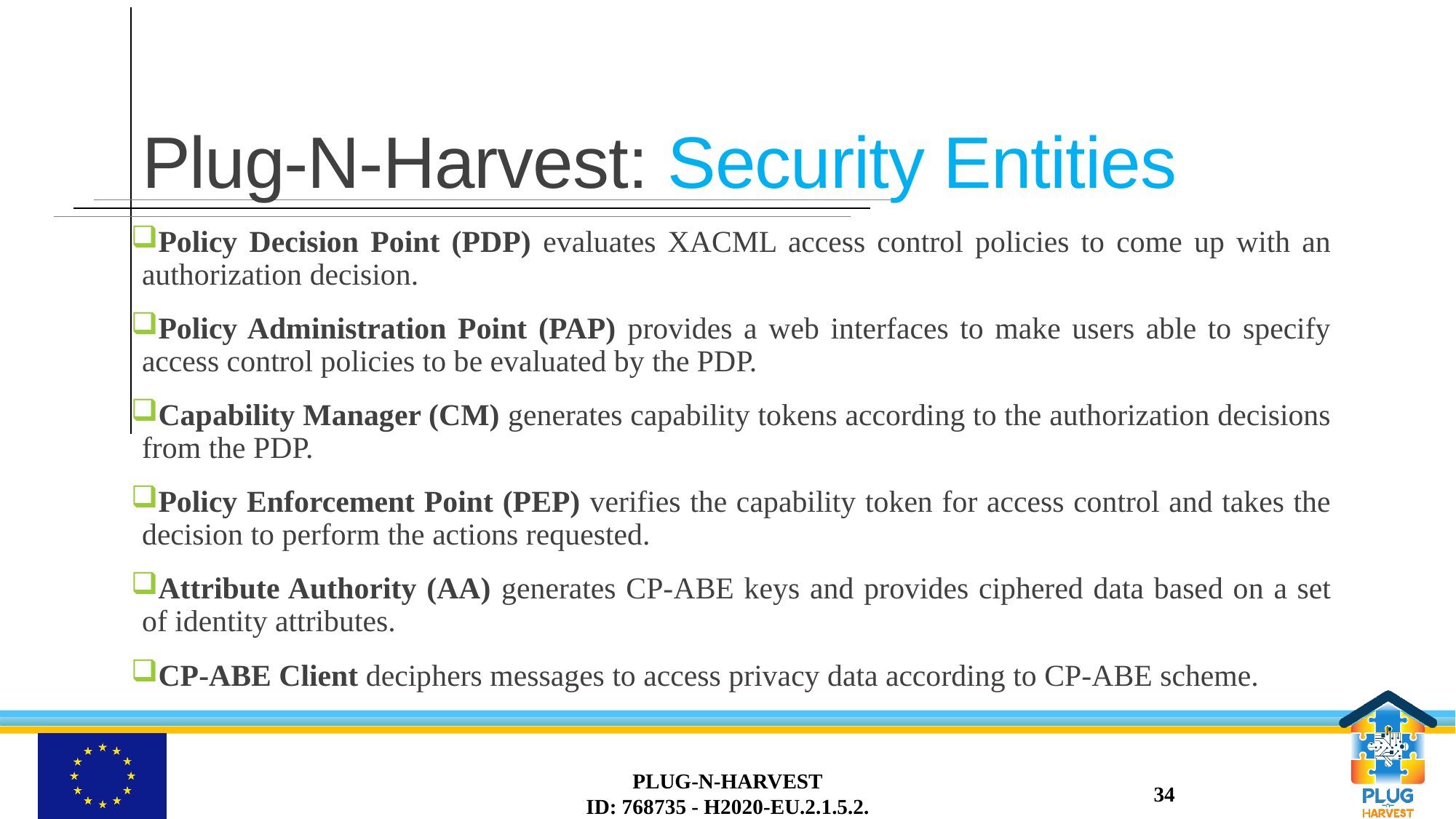

# Plug-N-Harvest: Security Entities
Policy Decision Point (PDP) evaluates XACML access control policies to come up with an authorization decision.
Policy Administration Point (PAP) provides a web interfaces to make users able to specify access control policies to be evaluated by the PDP.
Capability Manager (CM) generates capability tokens according to the authorization decisions from the PDP.
Policy Enforcement Point (PEP) verifies the capability token for access control and takes the decision to perform the actions requested.
Attribute Authority (AA) generates CP-ABE keys and provides ciphered data based on a set of identity attributes.
CP-ABE Client deciphers messages to access privacy data according to CP-ABE scheme.

PLUG-N-HARVEST
ID: 768735 - H2020-EU.2.1.5.2.
34